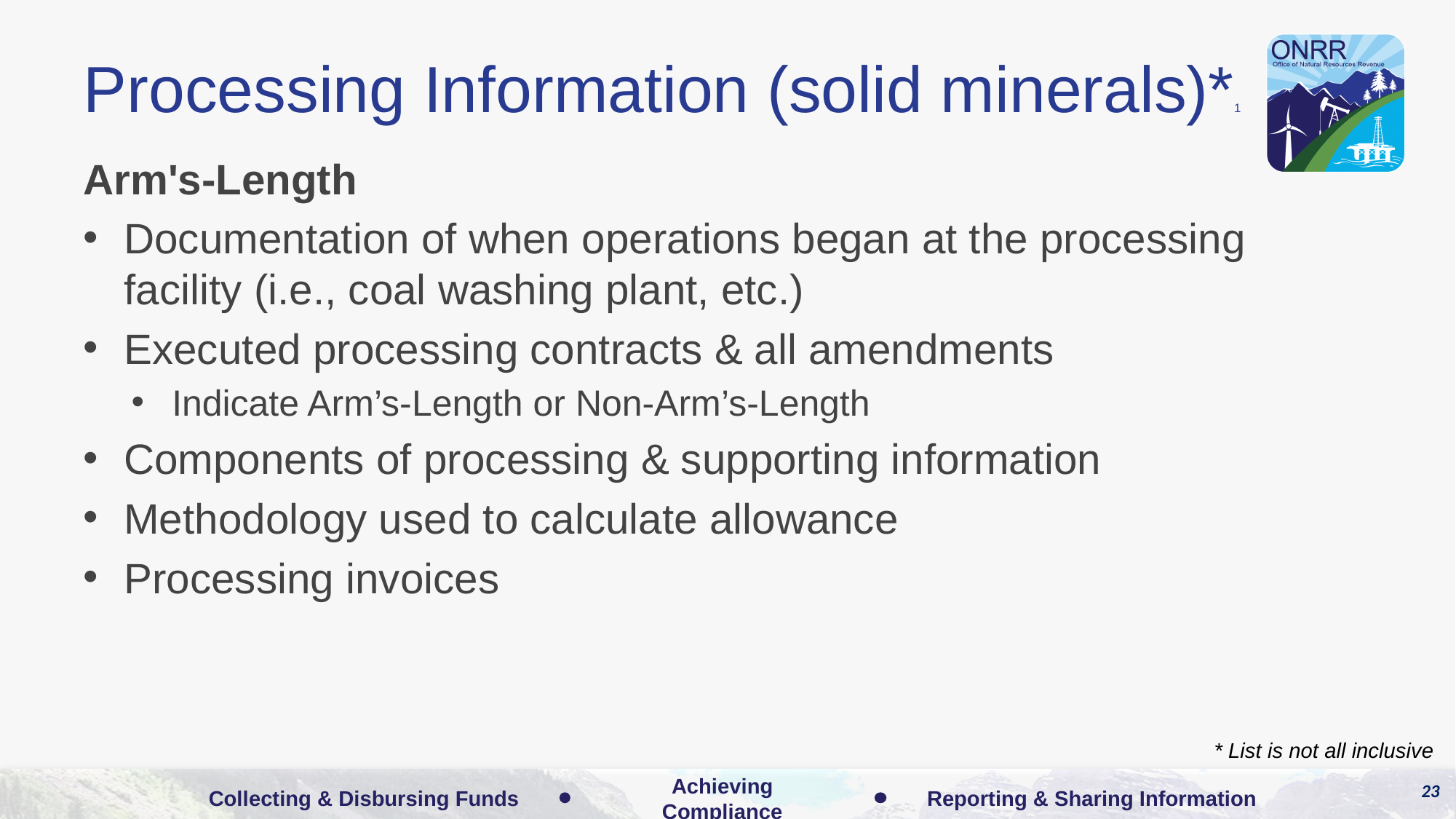

# Processing Information (solid minerals)*1
Arm's-Length
Documentation of when operations began at the processing facility (i.e., coal washing plant, etc.)
Executed processing contracts & all amendments
Indicate Arm’s-Length or Non-Arm’s-Length
Components of processing & supporting information
Methodology used to calculate allowance
Processing invoices

* List is not all inclusive
23